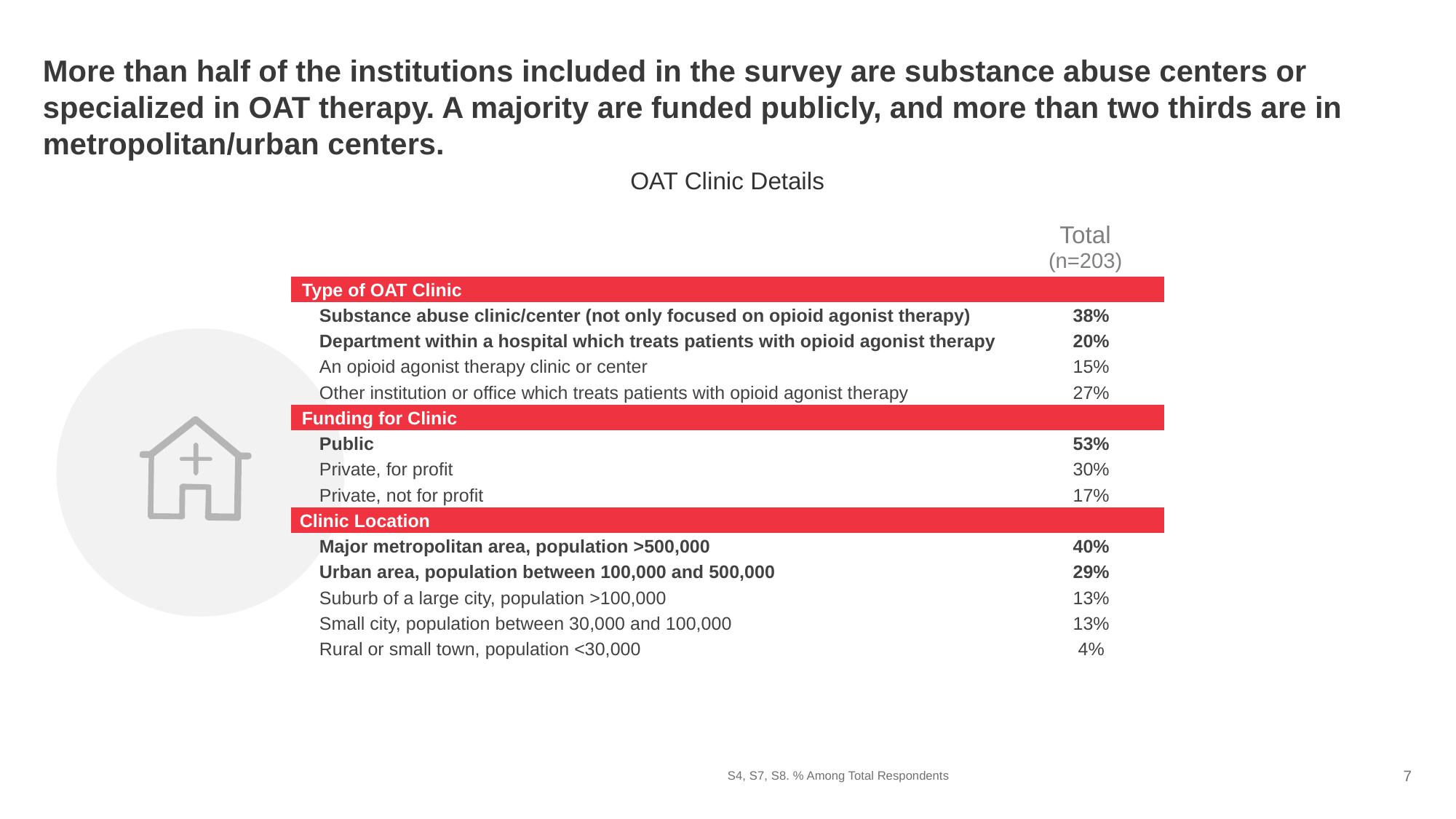

# More than half of the institutions included in the survey are substance abuse centers or specialized in OAT therapy. A majority are funded publicly, and more than two thirds are in metropolitan/urban centers.
OAT Clinic Details
|  | Total (n=203) |  |
| --- | --- | --- |
| Type of OAT Clinic |  |  |
| Substance abuse clinic/center (not only focused on opioid agonist therapy) |  | 38% |
| Department within a hospital which treats patients with opioid agonist therapy |  | 20% |
| An opioid agonist therapy clinic or center |  | 15% |
| Other institution or office which treats patients with opioid agonist therapy |  | 27% |
| Funding for Clinic |  |  |
| Public |  | 53% |
| Private, for profit |  | 30% |
| Private, not for profit |  | 17% |
| Clinic Location |  |  |
| Major metropolitan area, population >500,000 |  | 40% |
| Urban area, population between 100,000 and 500,000 |  | 29% |
| Suburb of a large city, population >100,000 |  | 13% |
| Small city, population between 30,000 and 100,000 |  | 13% |
| Rural or small town, population <30,000 |  | 4% |

S4, S7, S8. % Among Total Respondents